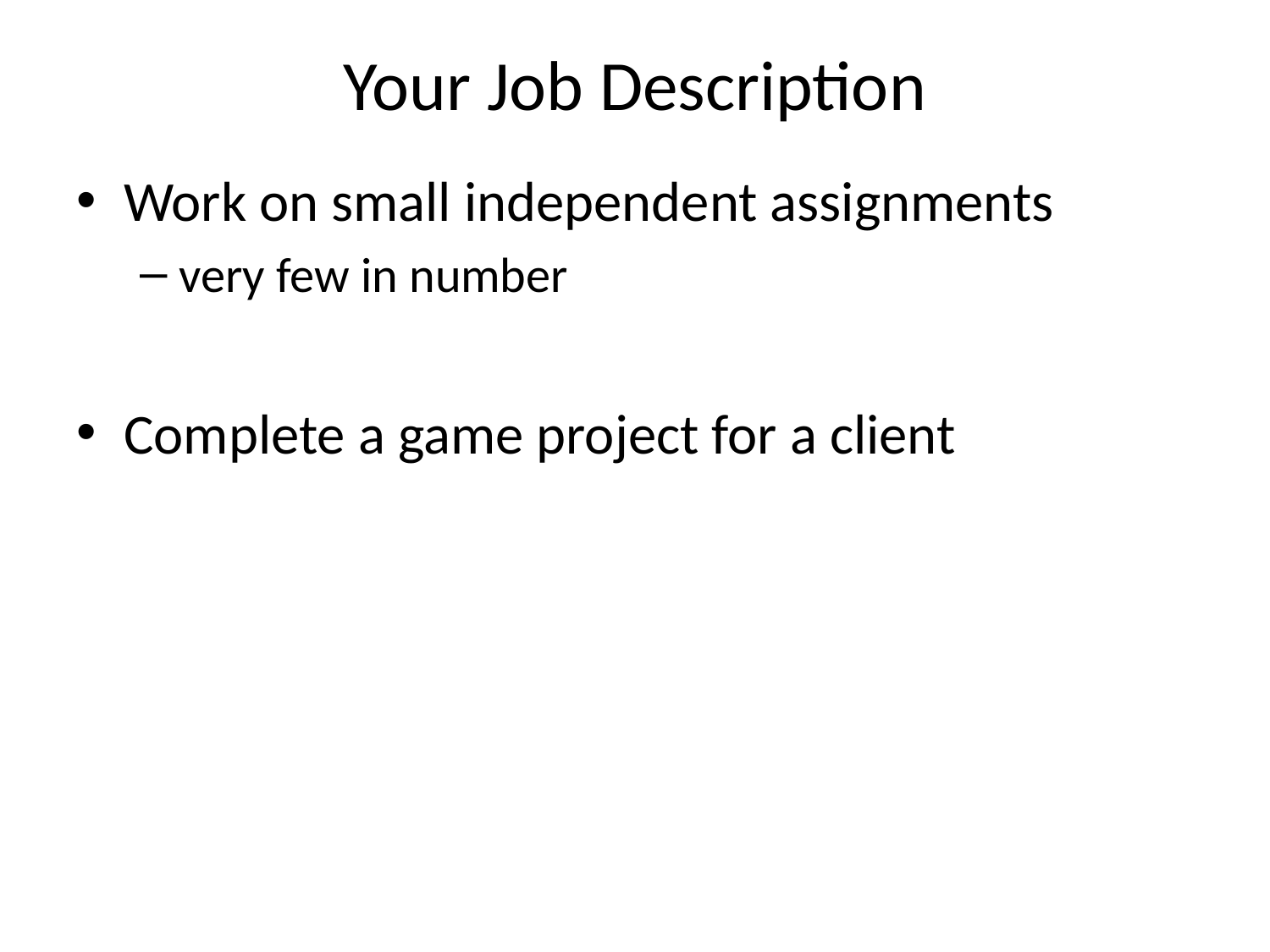

# Your Job Description
Work on small independent assignments
very few in number

Complete a game project for a client